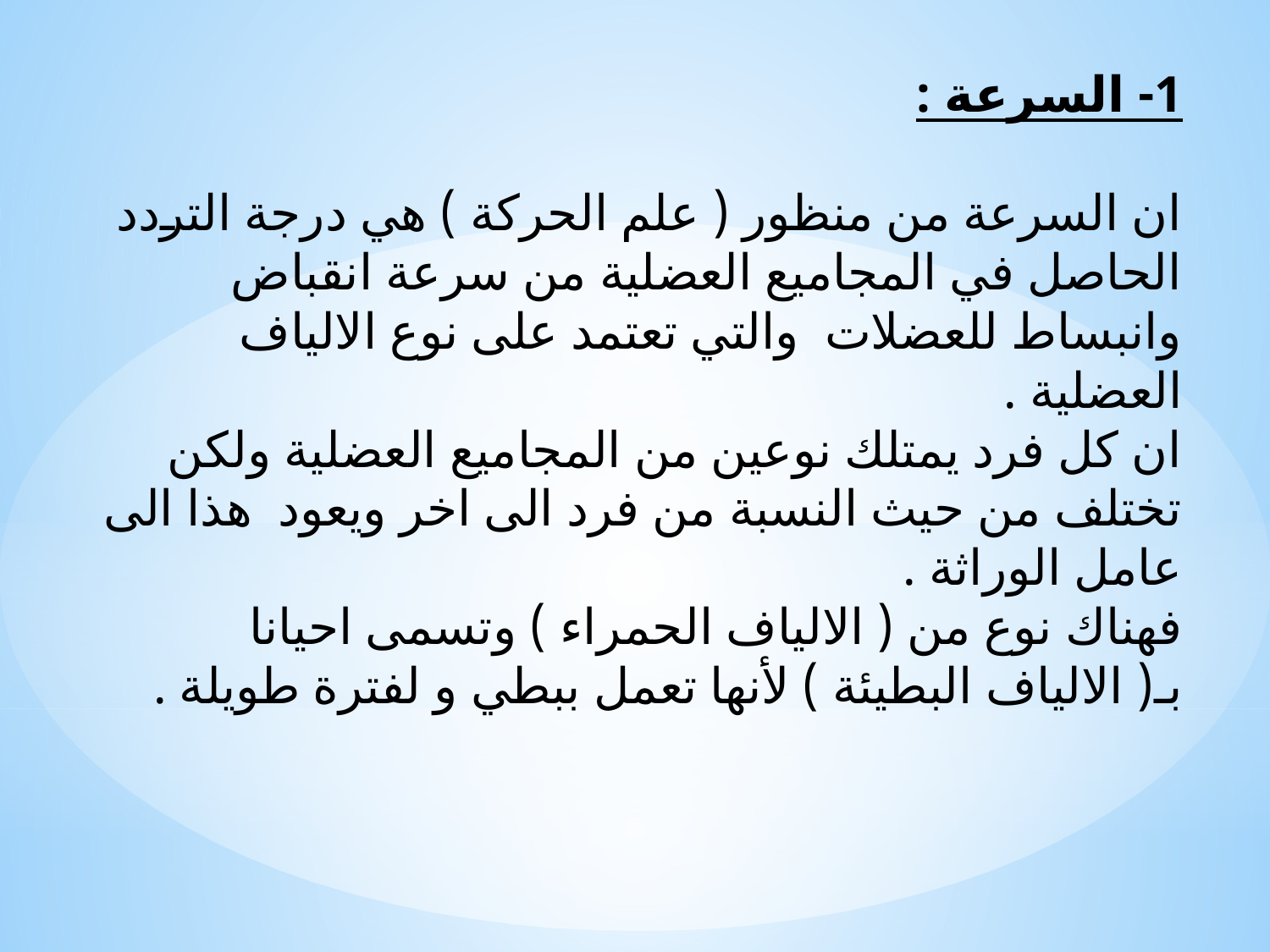

1- السرعة :

ان السرعة من منظور ( علم الحركة ) هي درجة التردد الحاصل في المجاميع العضلية من سرعة انقباض وانبساط للعضلات  والتي تعتمد على نوع الالياف العضلية .
ان كل فرد يمتلك نوعين من المجاميع العضلية ولكن تختلف من حيث النسبة من فرد الى اخر ويعود  هذا الى عامل الوراثة .
فهناك نوع من ( الالياف الحمراء ) وتسمى احيانا بـ( الالياف البطيئة ) لأنها تعمل ببطي و لفترة طويلة .